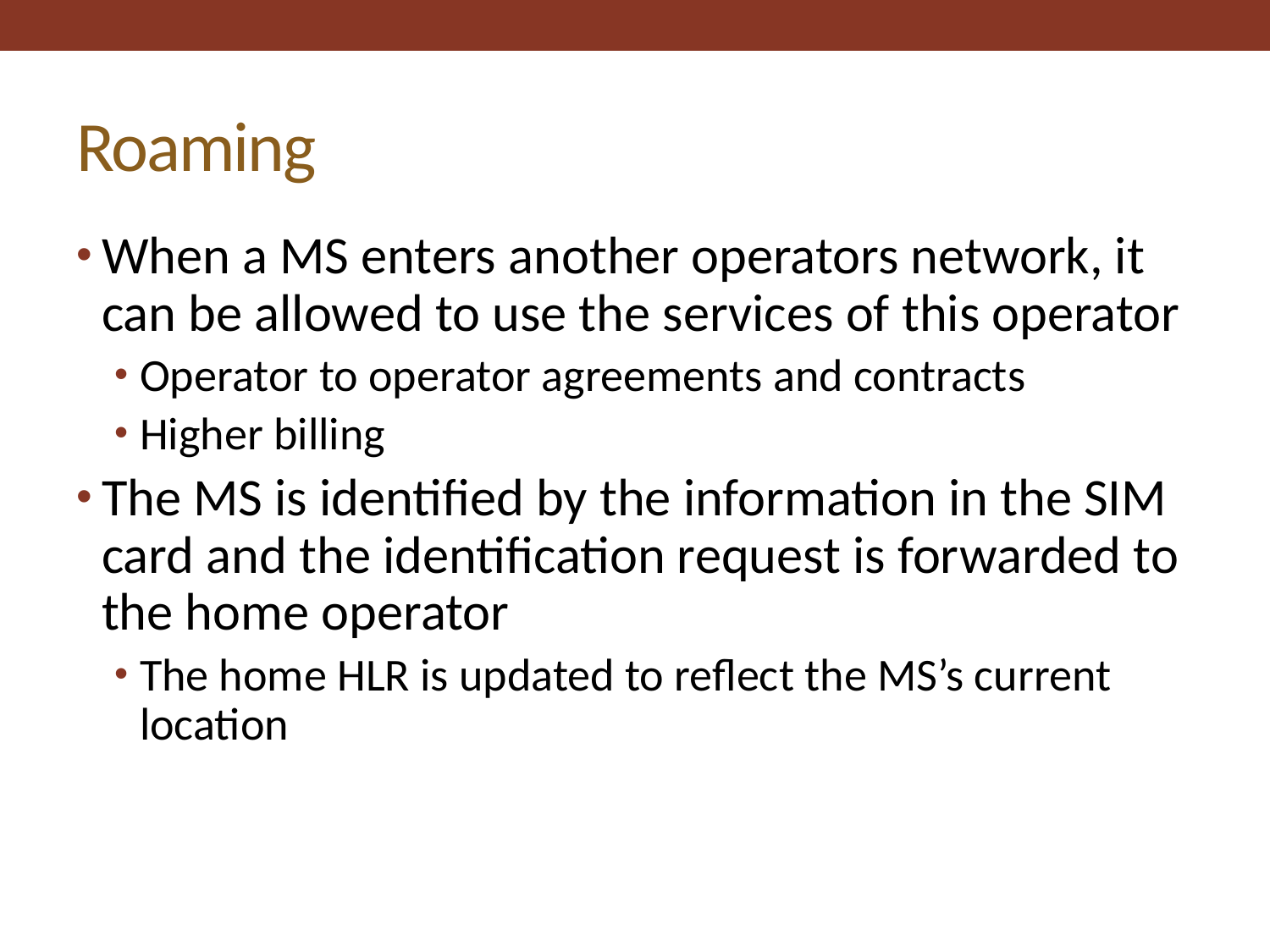

# Roaming
When a MS enters another operators network, it can be allowed to use the services of this operator
Operator to operator agreements and contracts
Higher billing
The MS is identified by the information in the SIM card and the identification request is forwarded to the home operator
The home HLR is updated to reflect the MS’s current location